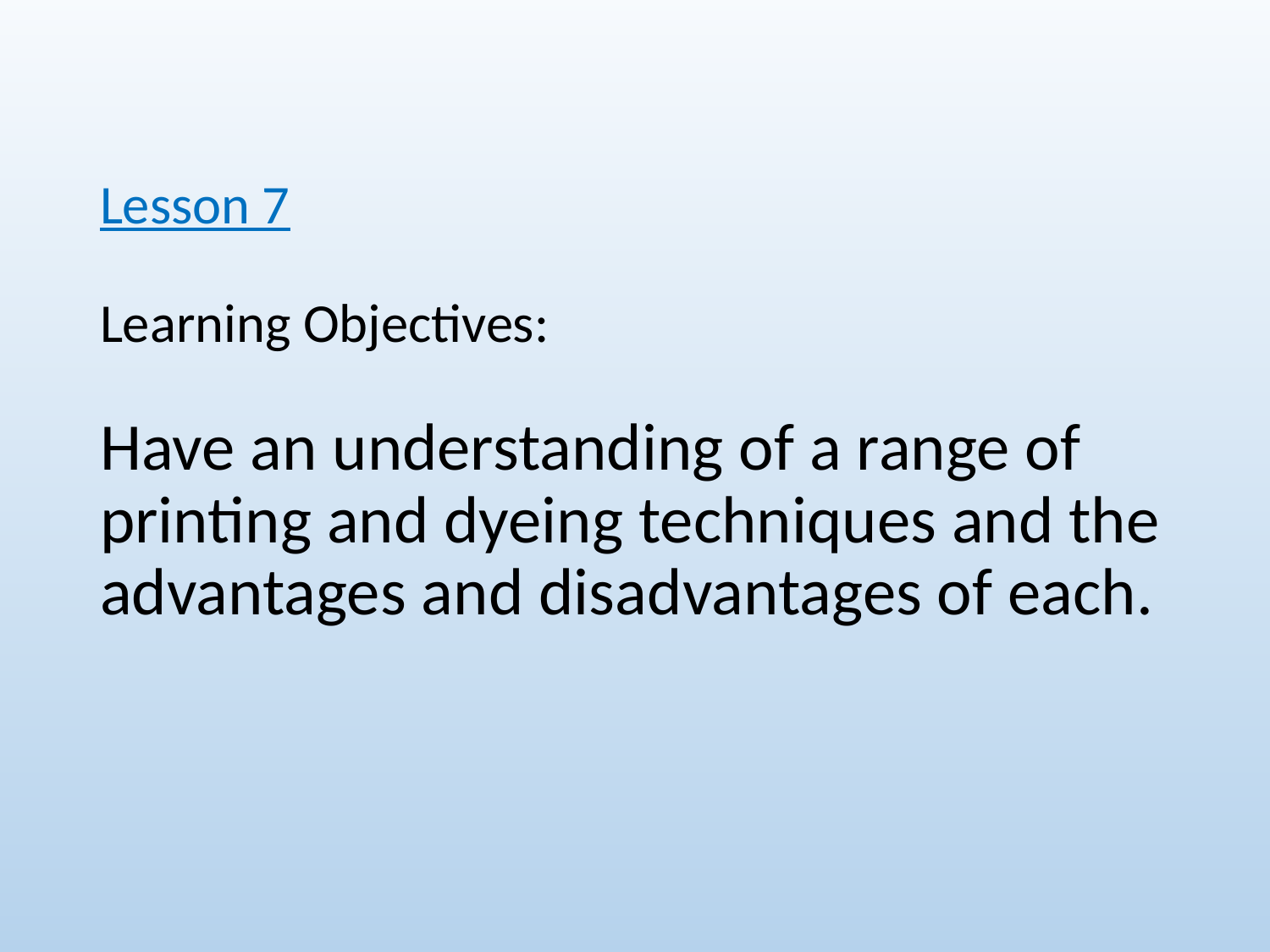

# Lesson 7 Learning Objectives: Have an understanding of a range of printing and dyeing techniques and the advantages and disadvantages of each.